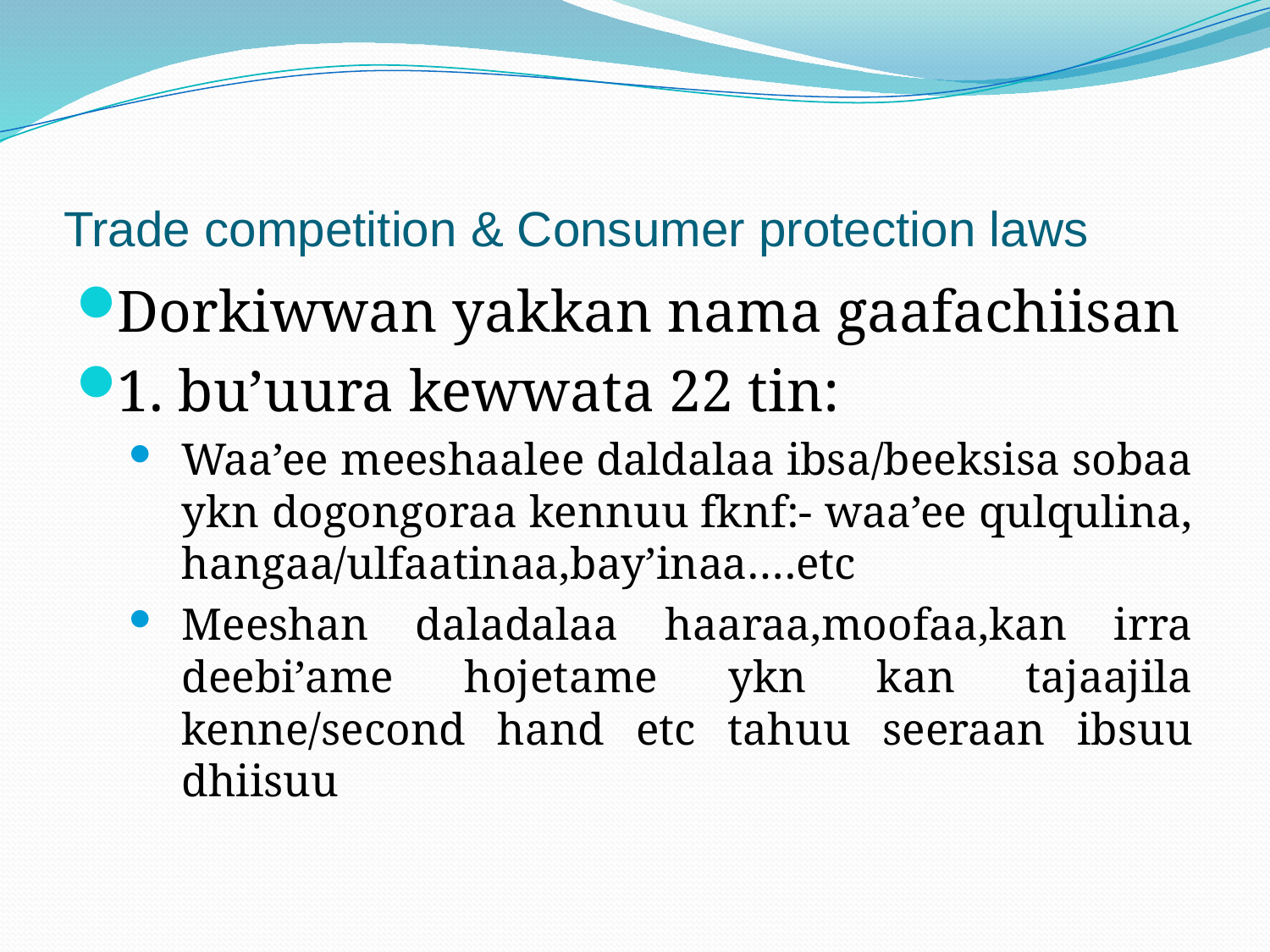

# Trade competition & Consumer protection laws
Dorkiwwan yakkan nama gaafachiisan
1. bu’uura kewwata 22 tin:
Waa’ee meeshaalee daldalaa ibsa/beeksisa sobaa ykn dogongoraa kennuu fknf:- waa’ee qulqulina, hangaa/ulfaatinaa,bay’inaa….etc
Meeshan daladalaa haaraa,moofaa,kan irra deebi’ame hojetame ykn kan tajaajila kenne/second hand etc tahuu seeraan ibsuu dhiisuu